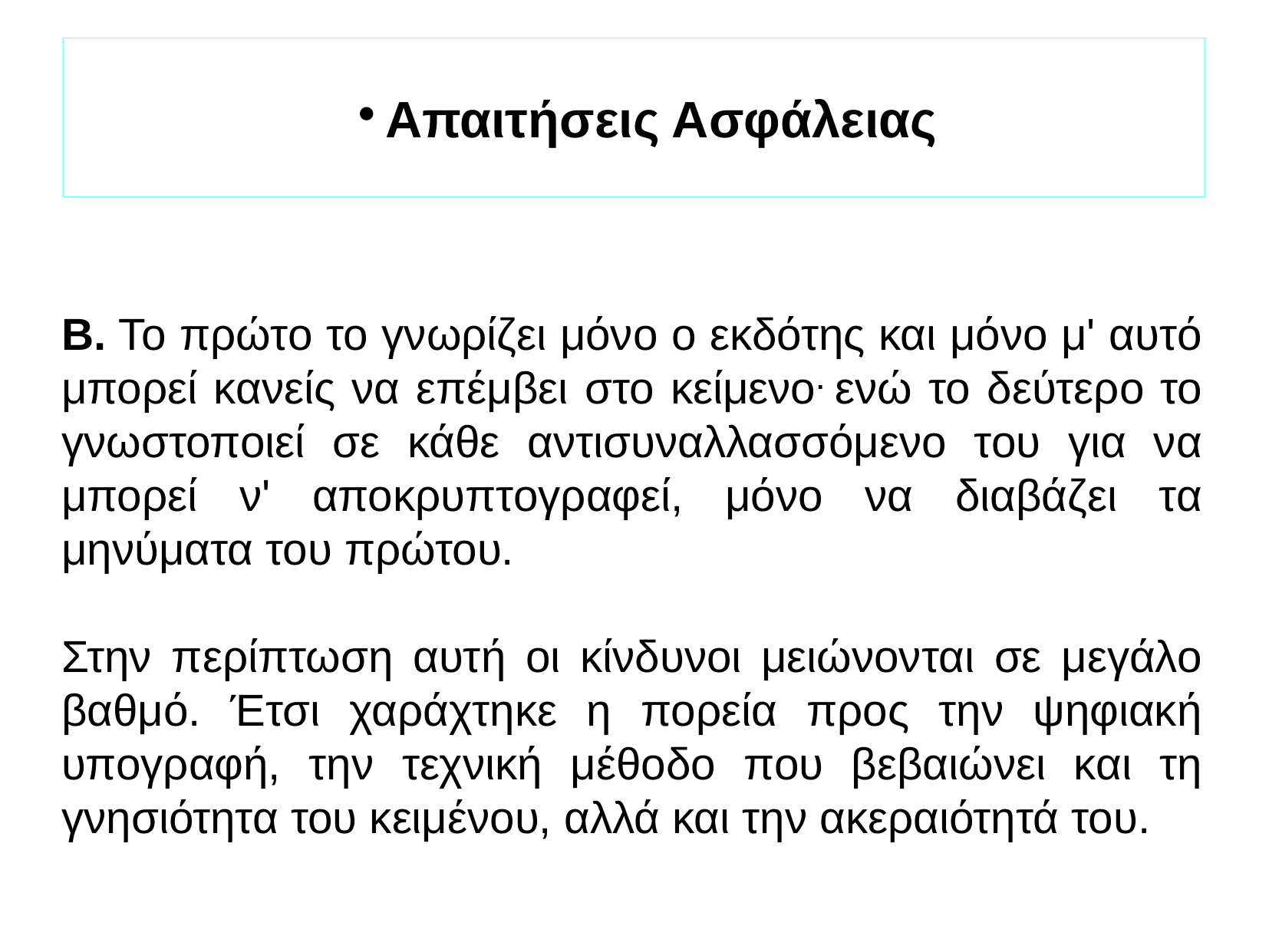

Απαιτήσεις Ασφάλειας
Β. Το πρώτο το γνωρίζει μόνο ο εκδότης και μόνο μ' αυτό μπορεί κανείς να επέμβει στο κείμενο. ενώ το δεύτερο το γνωστοποιεί σε κάθε αντισυναλλασσόμενο του για να μπορεί ν' αποκρυπτογραφεί, μόνο να διαβάζει τα μηνύματα του πρώτου.

Στην περίπτωση αυτή οι κίνδυνοι μειώνονται σε μεγάλο βαθμό. Έτσι χαράχτηκε η πορεία προς την ψηφιακή υπογραφή, την τεχνική μέθοδο που βεβαιώνει και τη γνησιότητα του κειμένου, αλλά και την ακεραιότητά του.